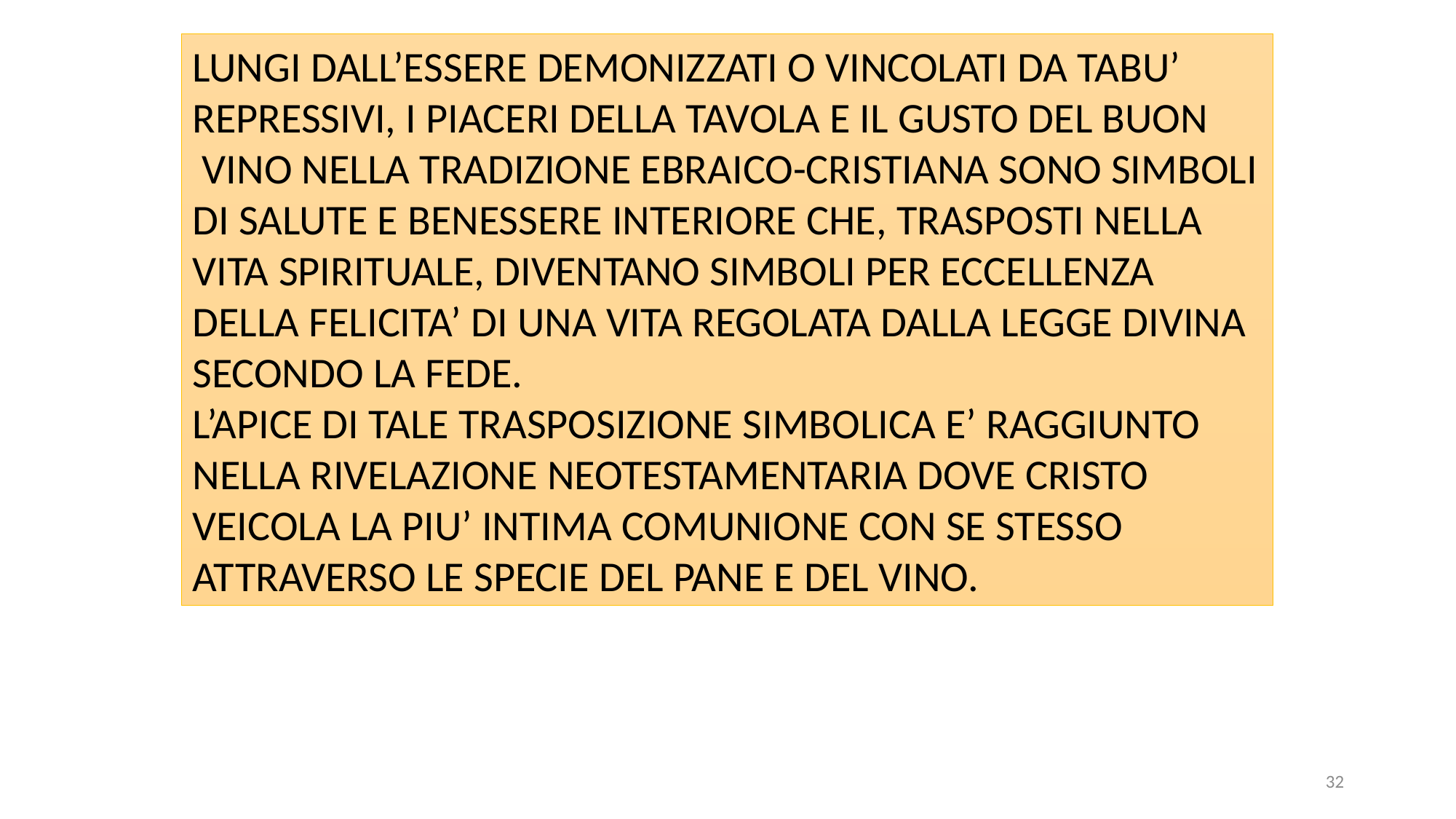

LUNGI DALL’ESSERE DEMONIZZATI O VINCOLATI DA TABU’
REPRESSIVI, I PIACERI DELLA TAVOLA E IL GUSTO DEL BUON
 VINO NELLA TRADIZIONE EBRAICO-CRISTIANA SONO SIMBOLI
DI SALUTE E BENESSERE INTERIORE CHE, TRASPOSTI NELLA VITA SPIRITUALE, DIVENTANO SIMBOLI PER ECCELLENZA DELLA FELICITA’ DI UNA VITA REGOLATA DALLA LEGGE DIVINA SECONDO LA FEDE.
L’APICE DI TALE TRASPOSIZIONE SIMBOLICA E’ RAGGIUNTO NELLA RIVELAZIONE NEOTESTAMENTARIA DOVE CRISTO VEICOLA LA PIU’ INTIMA COMUNIONE CON SE STESSO ATTRAVERSO LE SPECIE DEL PANE E DEL VINO.
32